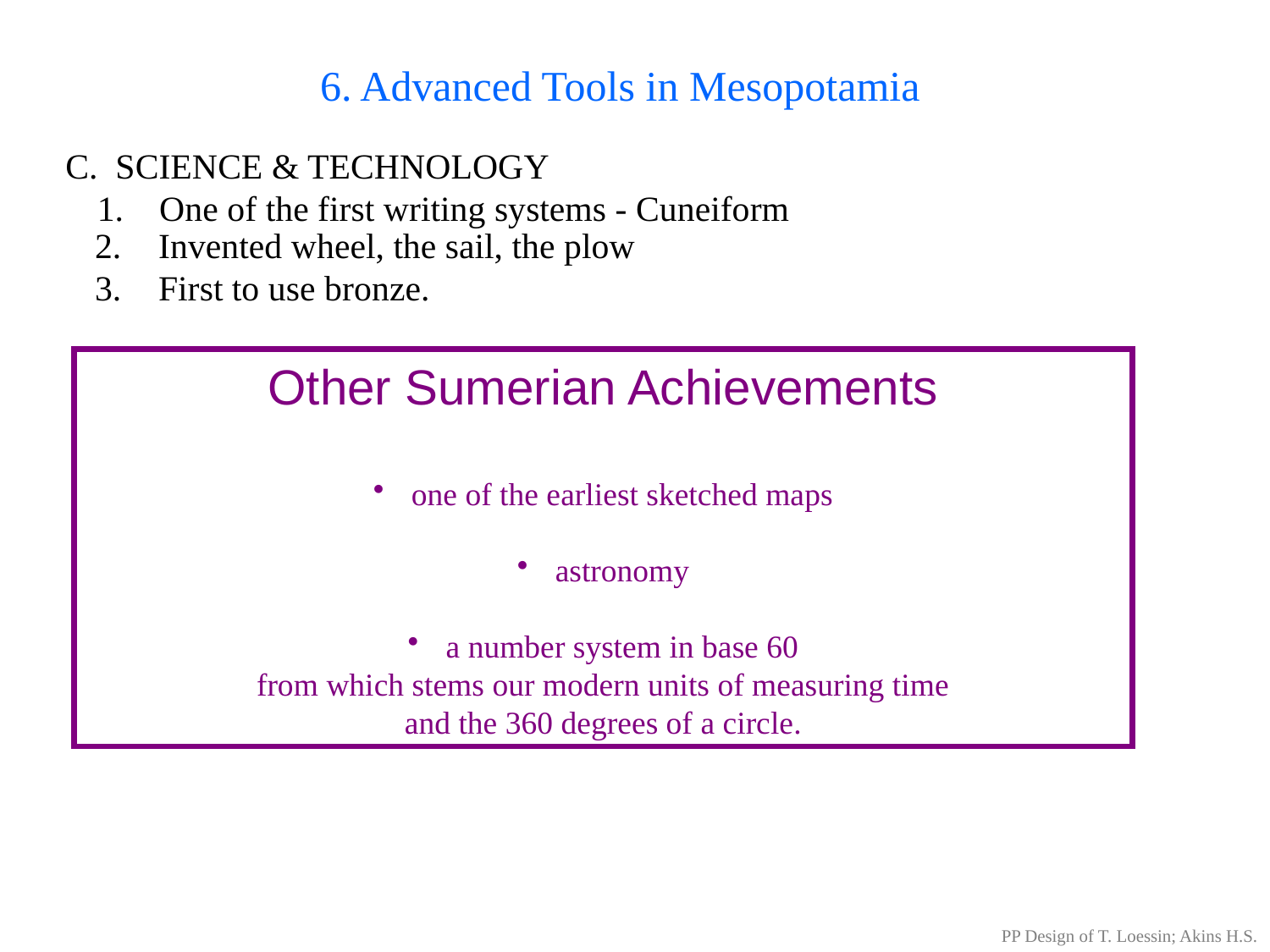

6. Advanced Tools in Mesopotamia
C.  SCIENCE & TECHNOLOGY
1.    One of the first writing systems - Cuneiform
Invented wheel, the sail, the plow
First to use bronze.
Other Sumerian Achievements

 one of the earliest sketched maps

 astronomy

 a number system in base 60
from which stems our modern units of measuring time
and the 360 degrees of a circle.

PP Design of T. Loessin; Akins H.S.